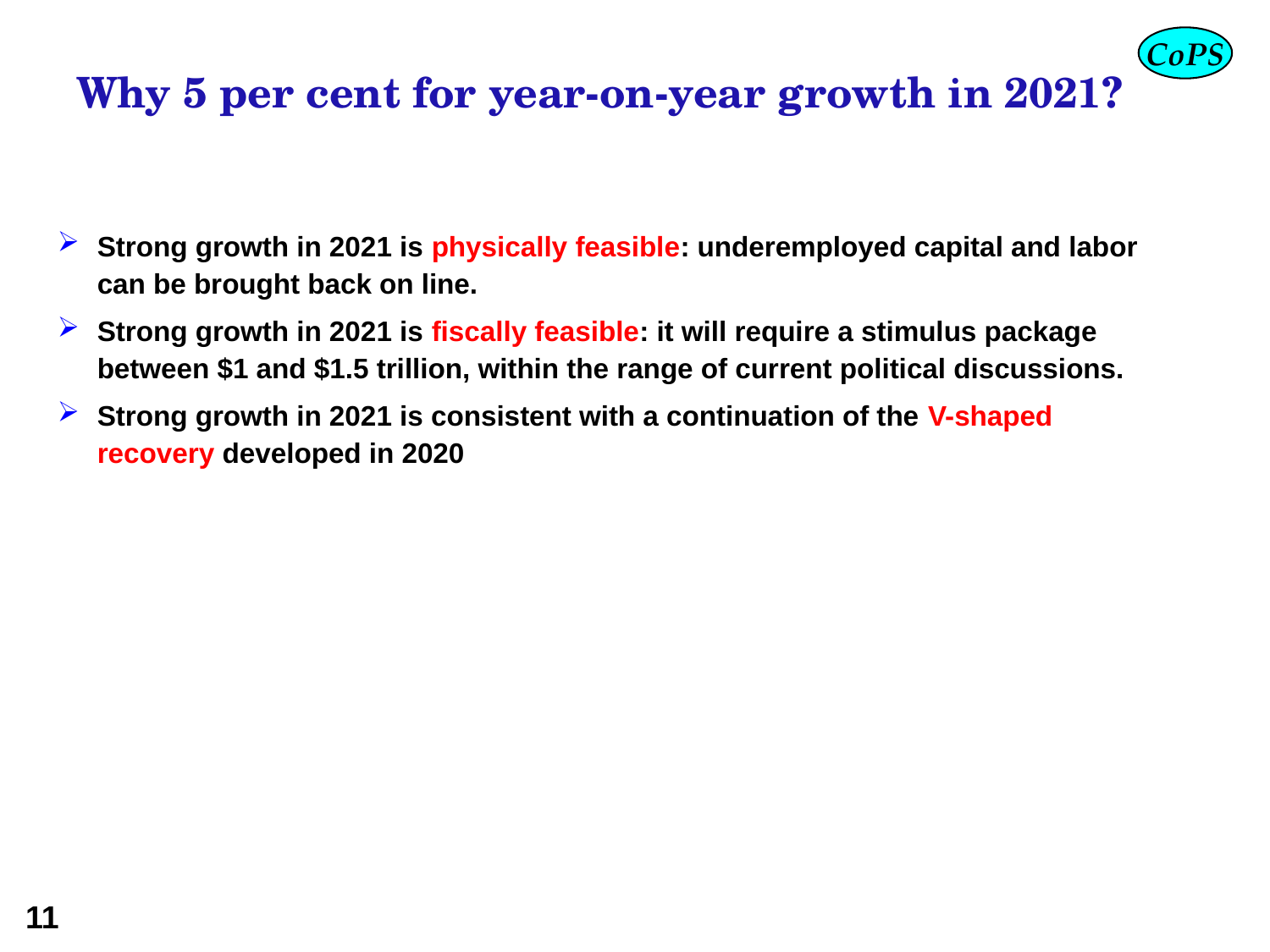

# Why 5 per cent for year-on-year growth in 2021?

Strong growth in 2021 is physically feasible: underemployed capital and labor can be brought back on line.
Strong growth in 2021 is fiscally feasible: it will require a stimulus package between $1 and $1.5 trillion, within the range of current political discussions.
Strong growth in 2021 is consistent with a continuation of the V-shaped recovery developed in 2020